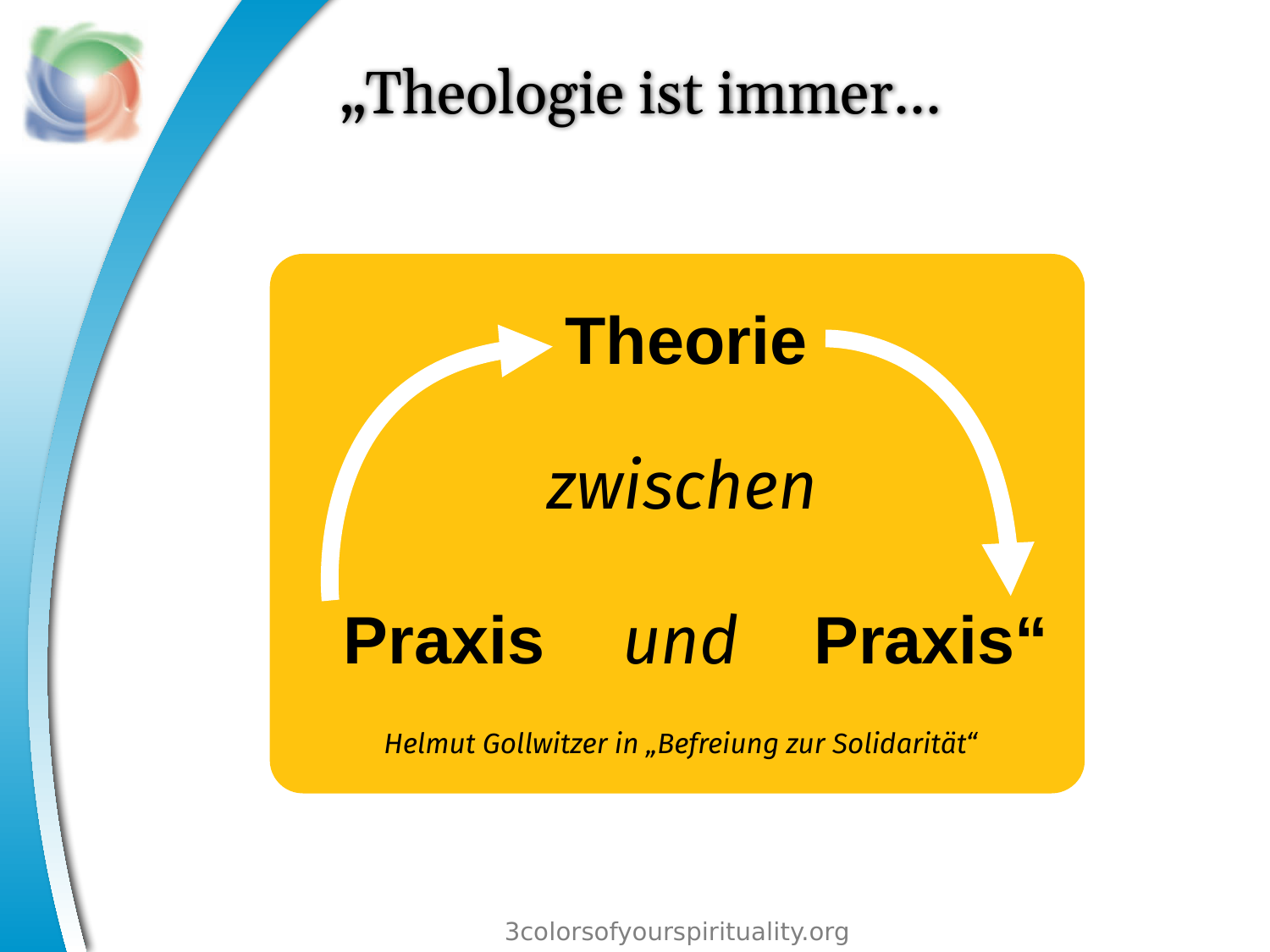

# „Theologie ist immer...

Theorie

zwischen
Praxis
und    Praxis“
Helmut Gollwitzer in „Befreiung zur Solidarität“
3colorsofyourspirituality.org